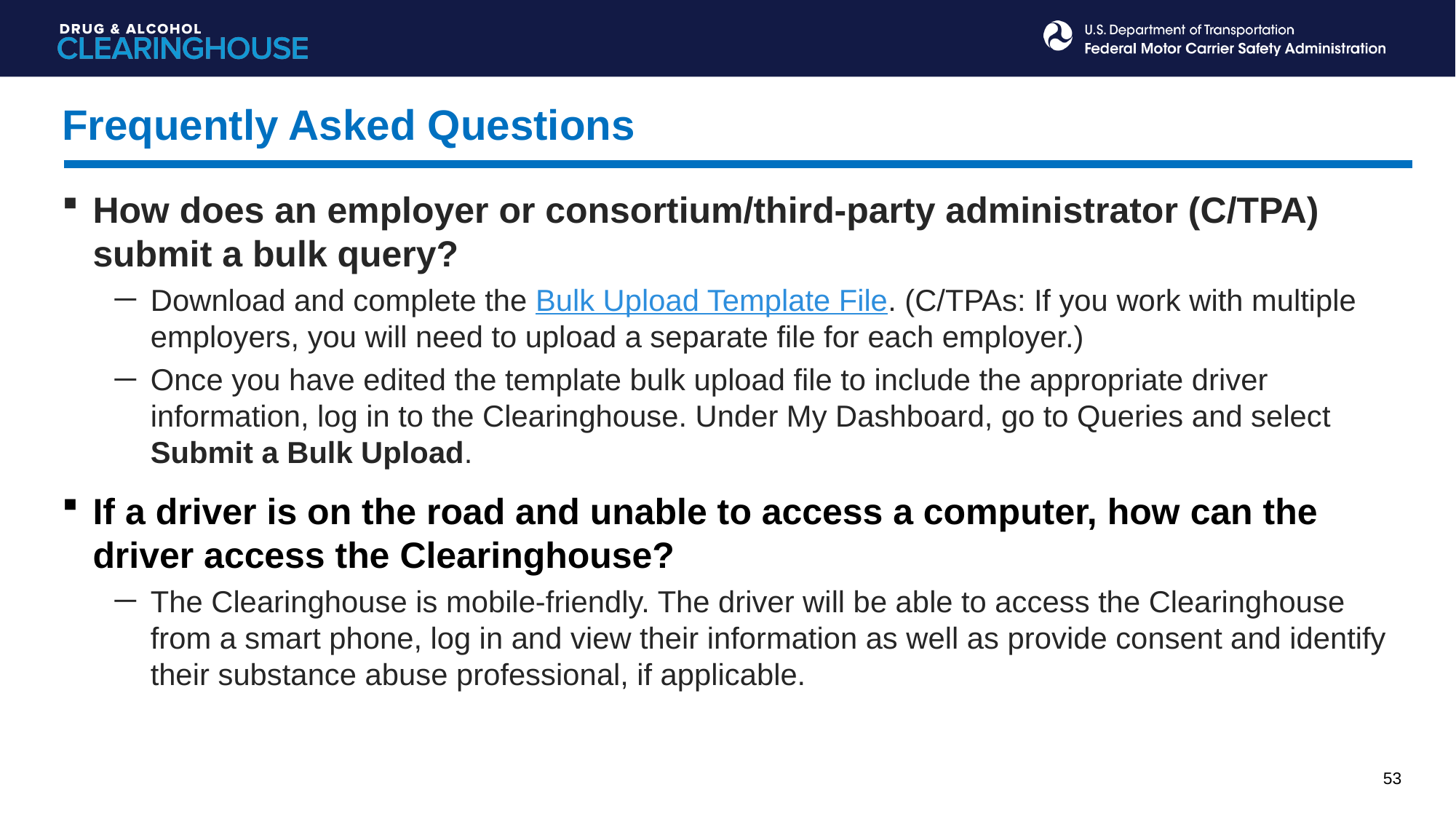

Frequently Asked Questions
How does an employer or consortium/third-party administrator (C/TPA) submit a bulk query?
Download and complete the Bulk Upload Template File. (C/TPAs: If you work with multiple employers, you will need to upload a separate file for each employer.)
Once you have edited the template bulk upload file to include the appropriate driver information, log in to the Clearinghouse. Under My Dashboard, go to Queries and select Submit a Bulk Upload.
If a driver is on the road and unable to access a computer, how can the driver access the Clearinghouse?
The Clearinghouse is mobile-friendly. The driver will be able to access the Clearinghouse from a smart phone, log in and view their information as well as provide consent and identify their substance abuse professional, if applicable.

53